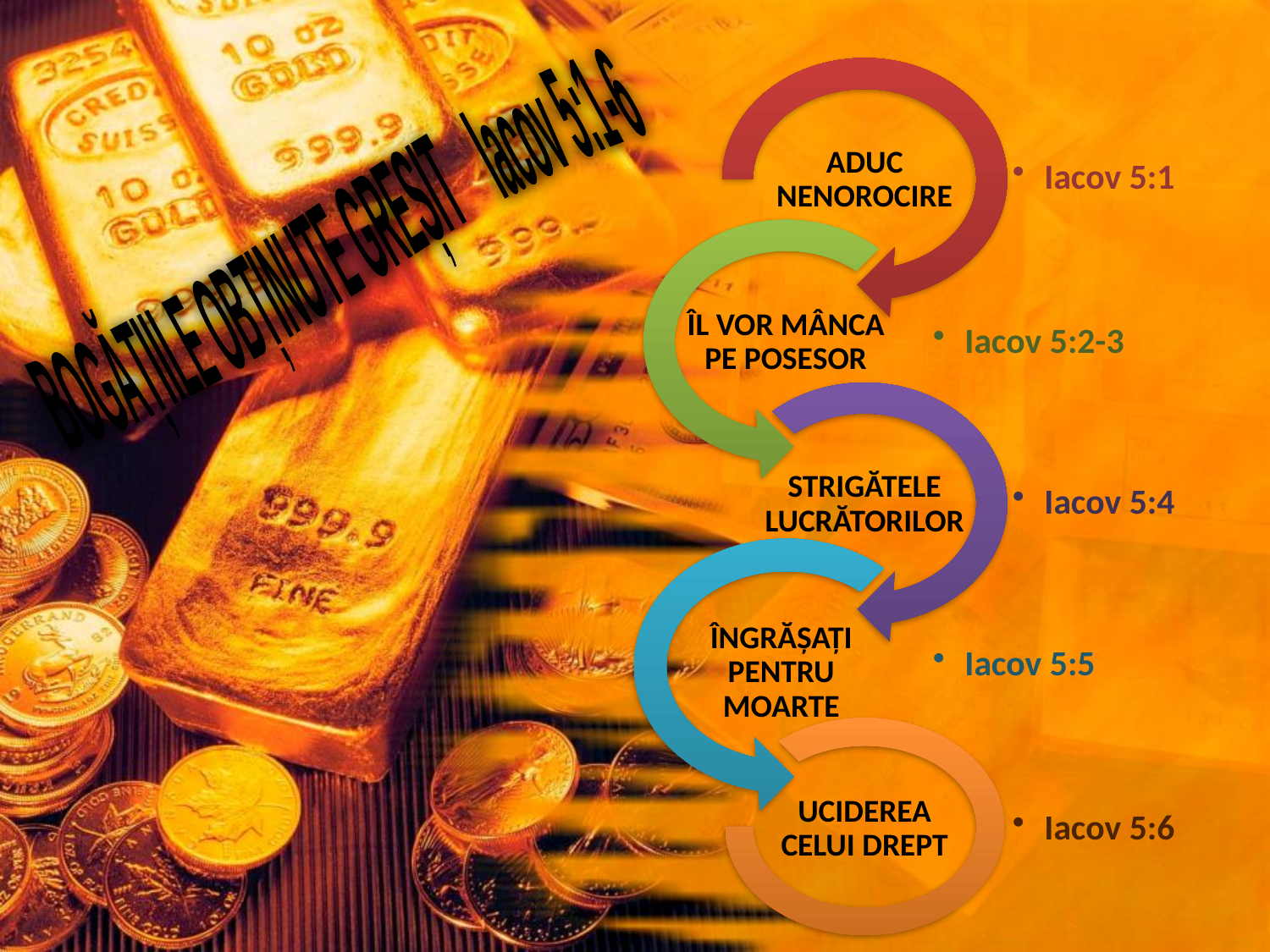

Iacov 5:1
ADUC NENOROCIRE
Iacov 5:2-3
ÎL VOR MÂNCA PE POSESOR
Iacov 5:4
STRIGĂTELE LUCRĂTORILOR
Iacov 5:5
ÎNGRĂȘAȚI PENTRU MOARTE
Iacov 5:6
UCIDEREA CELUI DREPT
 BOGĂȚIILE OBȚINUTE GREȘIT
Iacov 5:1-6